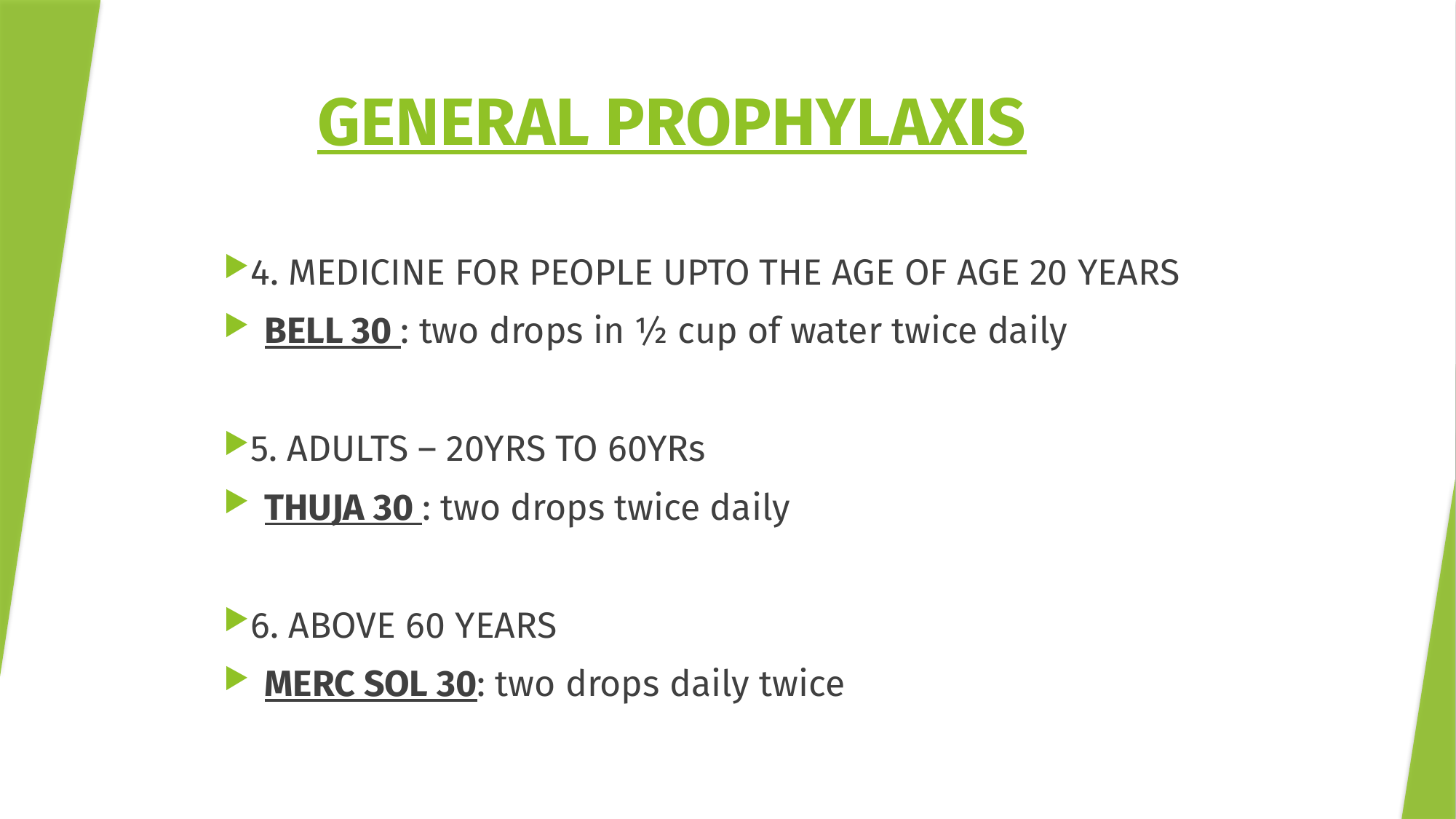

GENERAL PROPHYLAXIS
4. MEDICINE FOR PEOPLE UPTO THE AGE OF AGE 20 YEARS
BELL 30 : two drops in ½ cup of water twice daily

5. ADULTS – 20YRS TO 60YRs
THUJA 30 : two drops twice daily

6. ABOVE 60 YEARS
MERC SOL 30: two drops daily twice